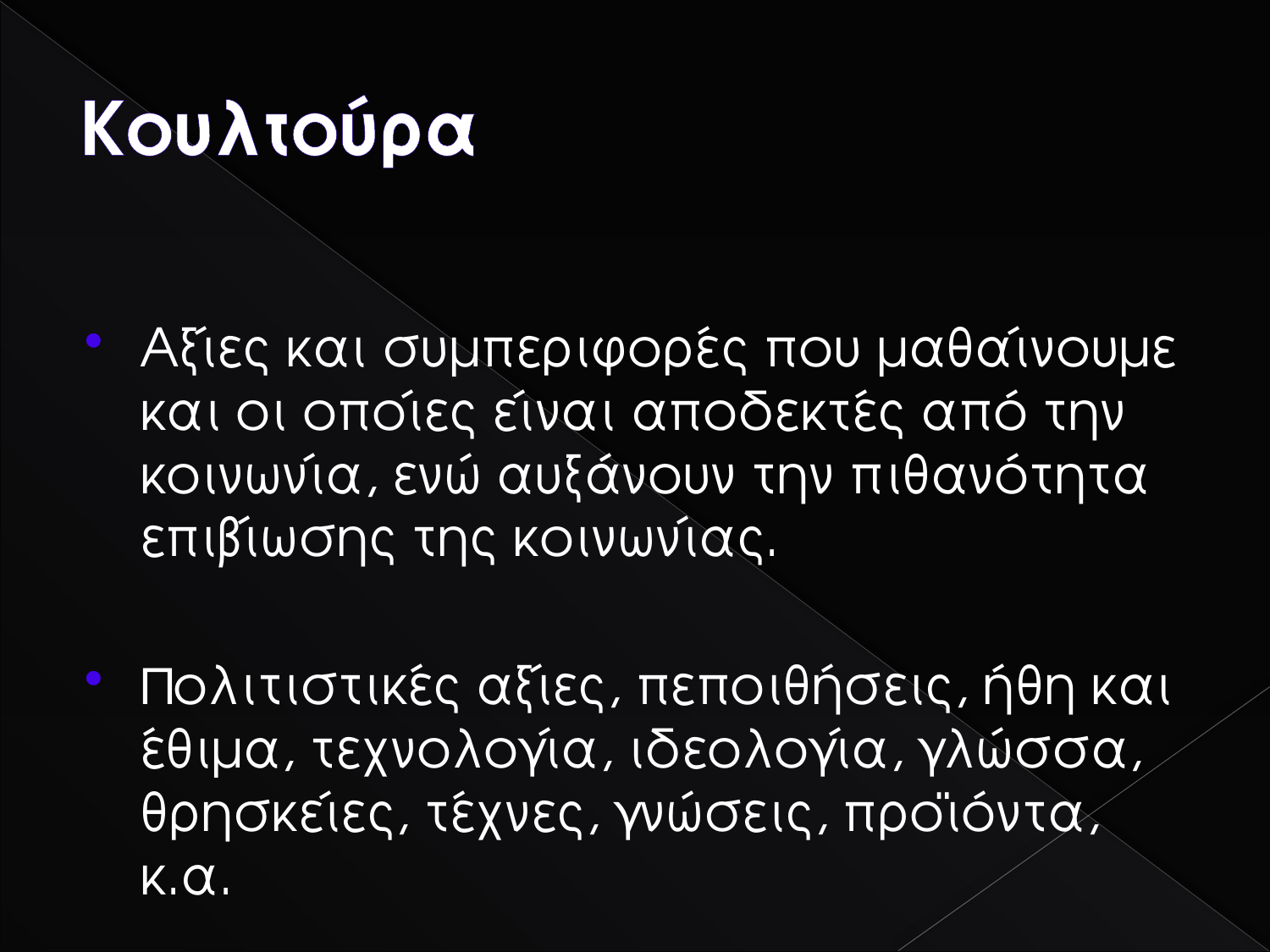

# Κουλτούρα
Αξίες και συμπεριφορές που μαθαίνουμε και οι οποίες είναι αποδεκτές από την κοινωνία, ενώ αυξάνουν την πιθανότητα επιβίωσης της κοινωνίας.

Πολιτιστικές αξίες, πεποιθήσεις, ήθη και έθιμα, τεχνολογία, ιδεολογία, γλώσσα, θρησκείες, τέχνες, γνώσεις, προϊόντα, κ.α.